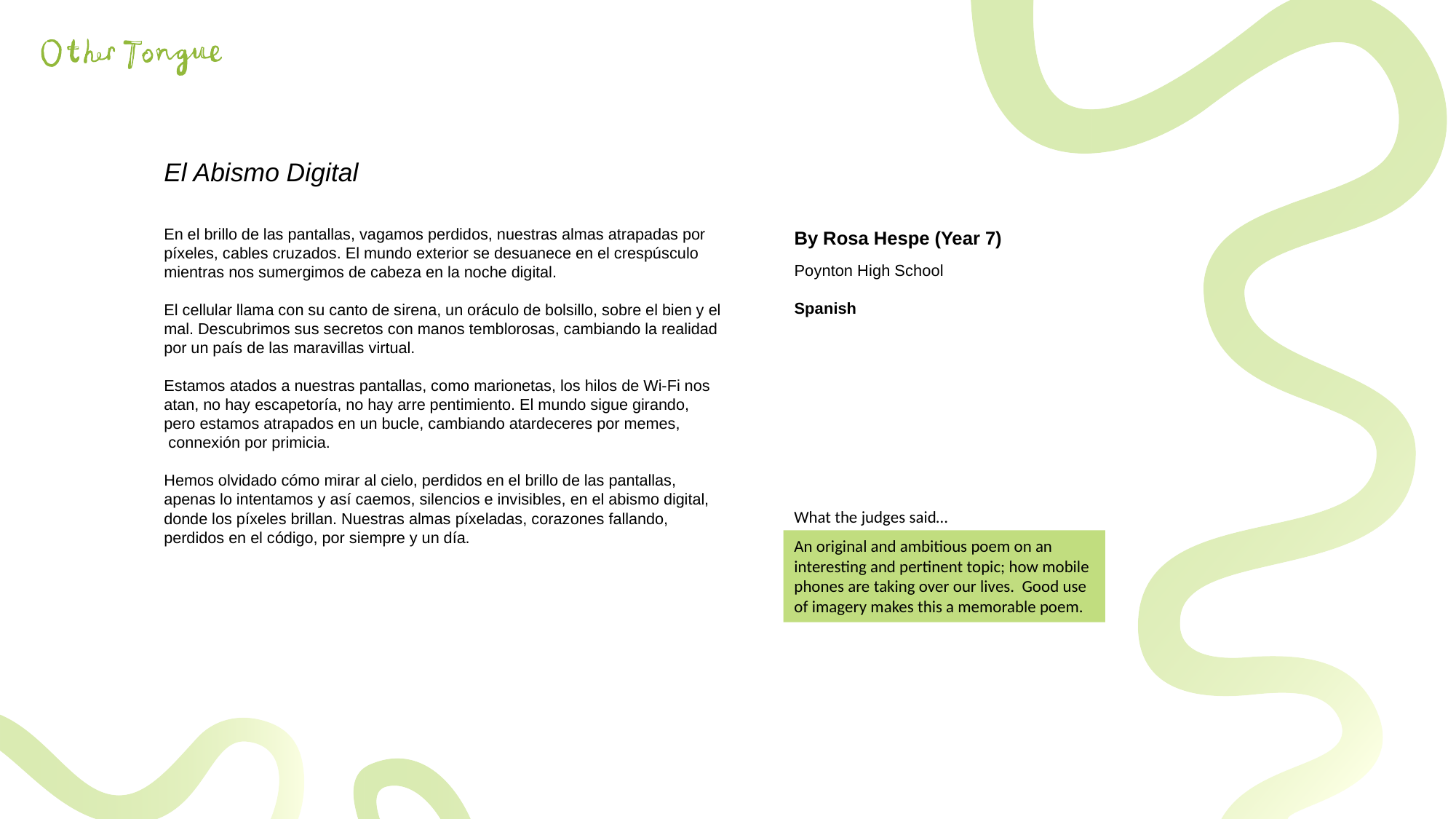

El Abismo Digital
En el brillo de las pantallas, vagamos perdidos, nuestras almas atrapadas por
píxeles, cables cruzados. El mundo exterior se desuanece en el crespúsculo
mientras nos sumergimos de cabeza en la noche digital.

El cellular llama con su canto de sirena, un oráculo de bolsillo, sobre el bien y el
mal. Descubrimos sus secretos con manos temblorosas, cambiando la realidad
por un país de las maravillas virtual.

Estamos atados a nuestras pantallas, como marionetas, los hilos de Wi-Fi nos
atan, no hay escapetoría, no hay arre pentimiento. El mundo sigue girando,
pero estamos atrapados en un bucle, cambiando atardeceres por memes,
 connexión por primicia.

Hemos olvidado cómo mirar al cielo, perdidos en el brillo de las pantallas,
apenas lo intentamos y así caemos, silencios e invisibles, en el abismo digital,
donde los píxeles brillan. Nuestras almas píxeladas, corazones fallando,
perdidos en el código, por siempre y un día.
By Rosa Hespe (Year 7)
Poynton High School

Spanish
What the judges said…
An original and ambitious poem on an interesting and pertinent topic; how mobile phones are taking over our lives.  Good use of imagery makes this a memorable poem.